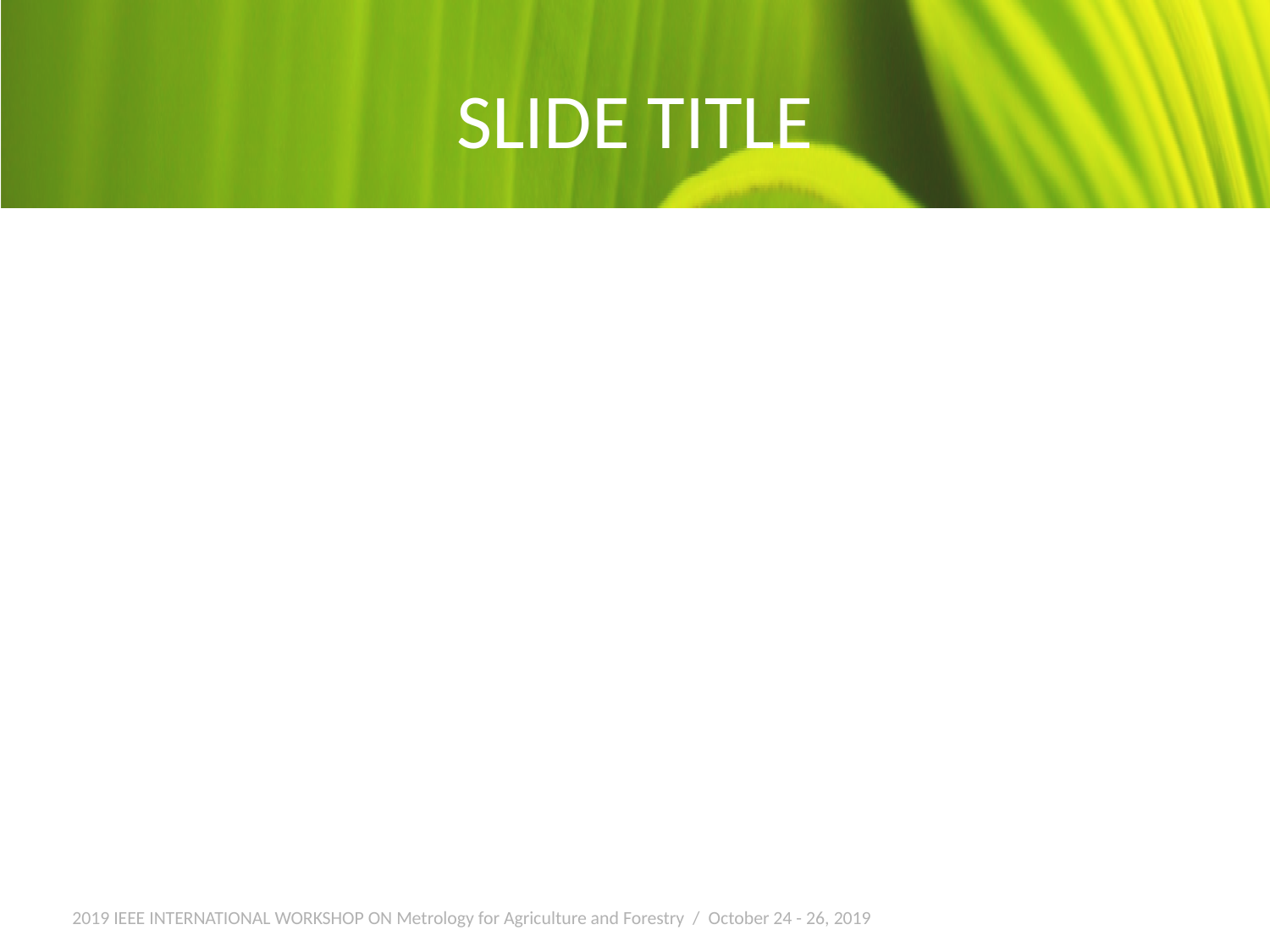

# SLIDE TITLE

2019 IEEE INTERNATIONAL WORKSHOP ON Metrology for Agriculture and Forestry  /  October 24 - 26, 2019